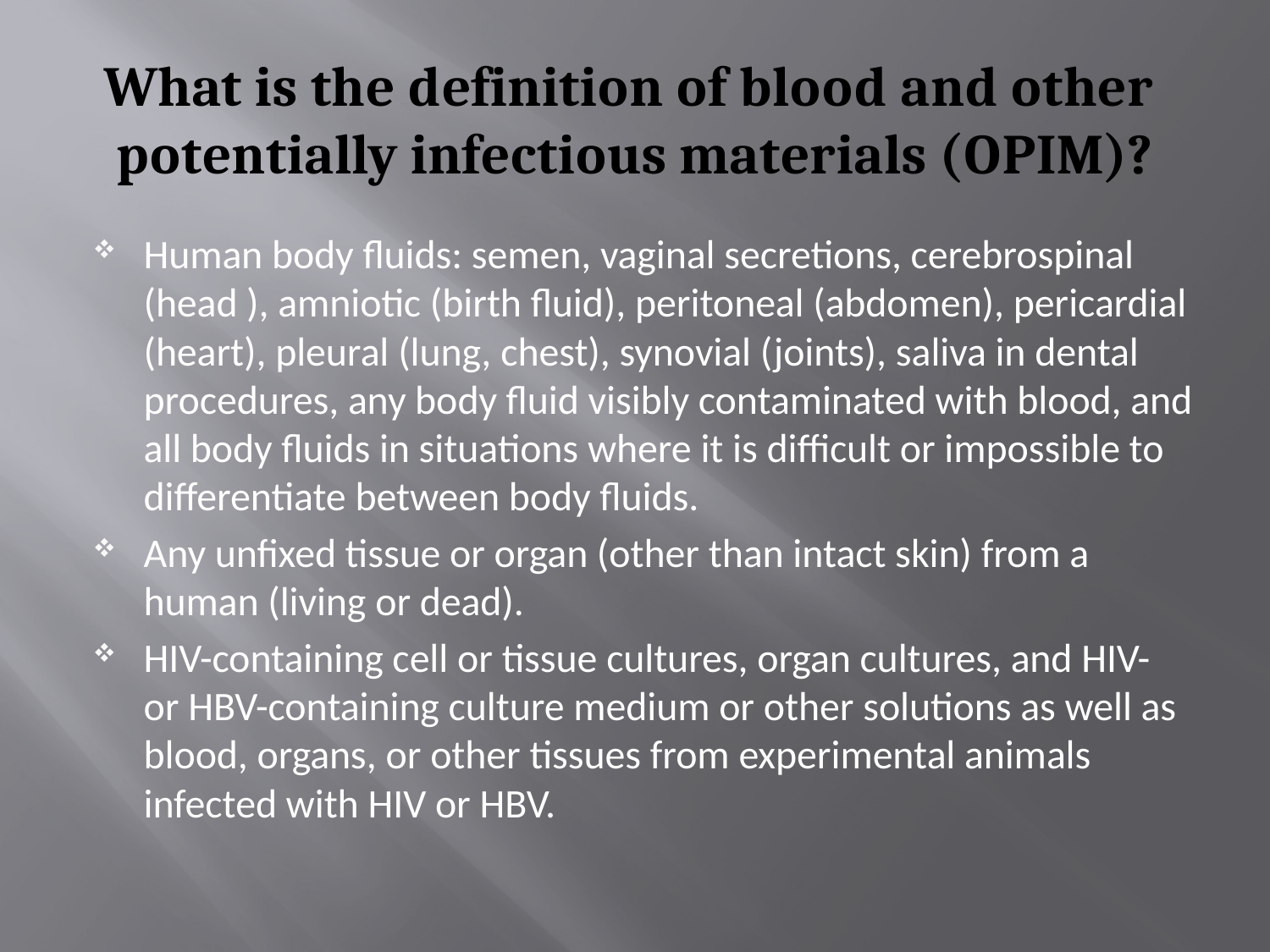

# What is the definition of blood and other  potentially infectious materials (OPIM)?
Human body fluids: semen, vaginal secretions, cerebrospinal (head ), amniotic (birth fluid), peritoneal (abdomen), pericardial (heart), pleural (lung, chest), synovial (joints), saliva in dental procedures, any body fluid visibly contaminated with blood, and all body fluids in situations where it is difficult or impossible to differentiate between body fluids.
Any unfixed tissue or organ (other than intact skin) from a human (living or dead).
HIV-containing cell or tissue cultures, organ cultures, and HIV- or HBV-containing culture medium or other solutions as well as blood, organs, or other tissues from experimental animals infected with HIV or HBV.